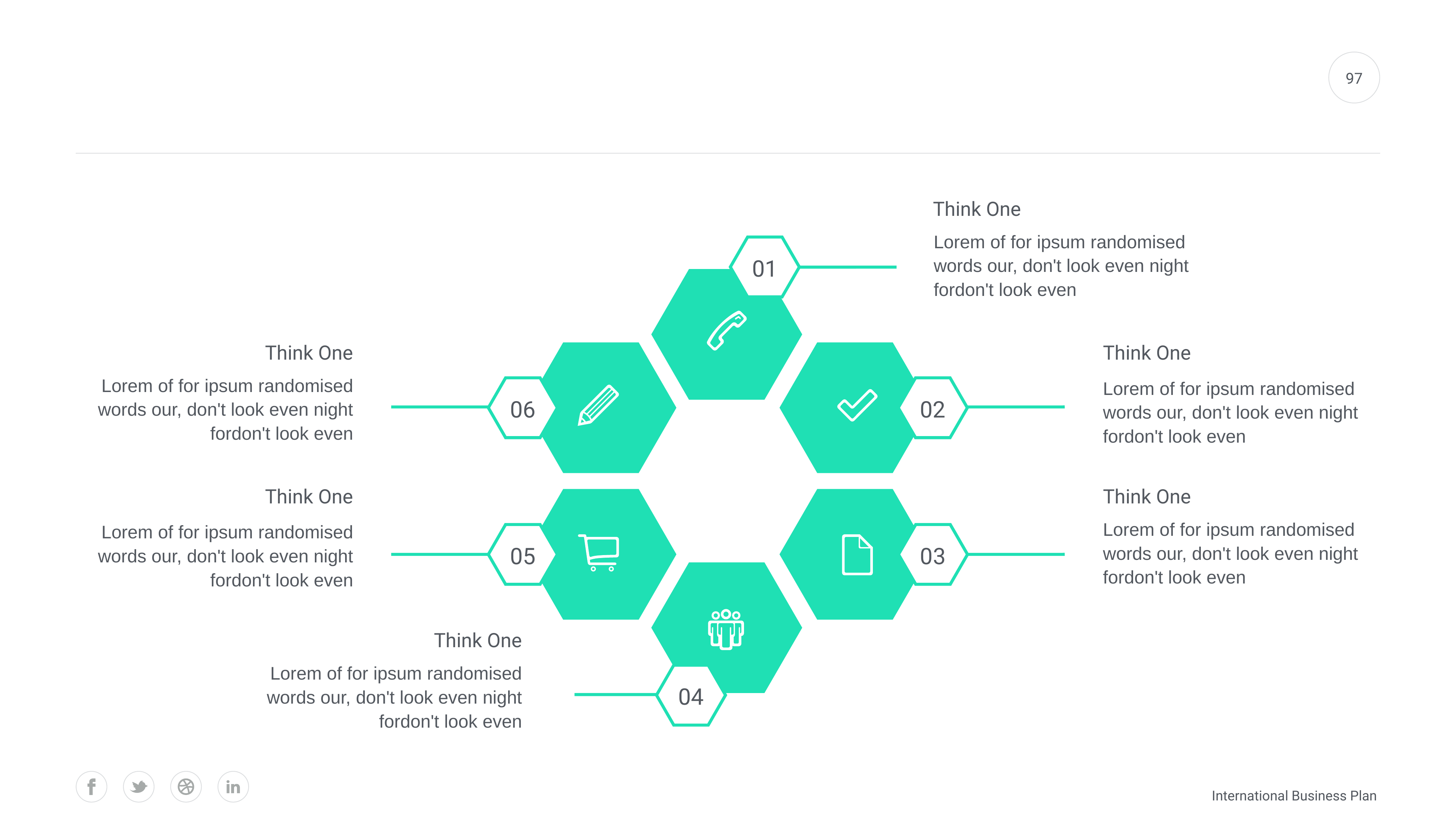

#
97

Think One
Lorem of for ipsum randomised words our, don't look even night fordon't look even

01

Think One
Think One

Lorem of for ipsum randomised words our, don't look even night fordon't look even
Lorem of for ipsum randomised words our, don't look even night fordon't look even

06
02

Think One
Think One

Lorem of for ipsum randomised words our, don't look even night fordon't look even
Lorem of for ipsum randomised words our, don't look even night fordon't look even

05
03

Think One
Lorem of for ipsum randomised words our, don't look even night fordon't look even

04

International Business Plan